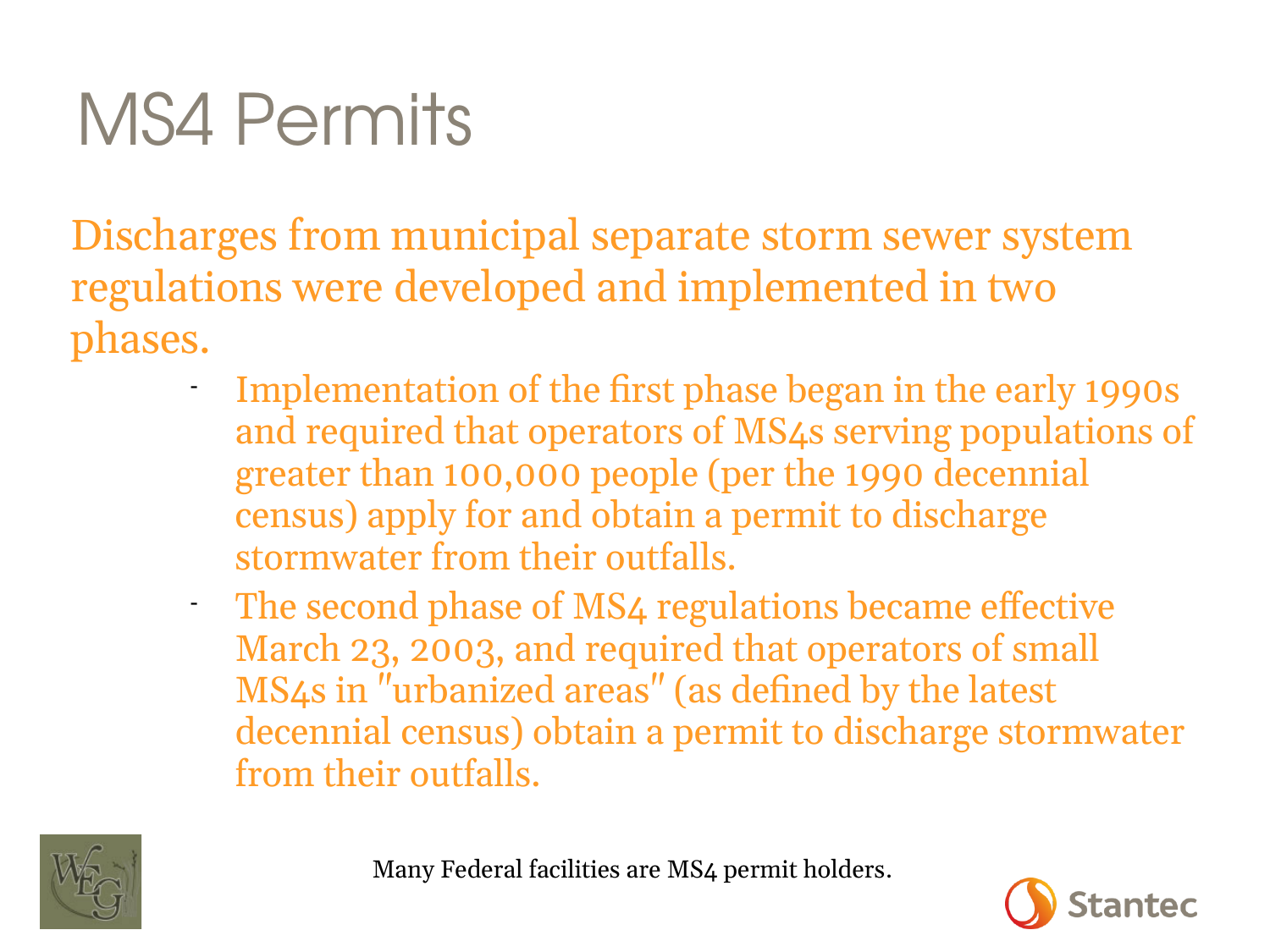

# MS4 Permits
Discharges from municipal separate storm sewer system regulations were developed and implemented in two phases.
Implementation of the first phase began in the early 1990s and required that operators of MS4s serving populations of greater than 100,000 people (per the 1990 decennial census) apply for and obtain a permit to discharge stormwater from their outfalls.
The second phase of MS4 regulations became effective March 23, 2003, and required that operators of small MS4s in "urbanized areas" (as defined by the latest decennial census) obtain a permit to discharge stormwater from their outfalls.
Many Federal facilities are MS4 permit holders.